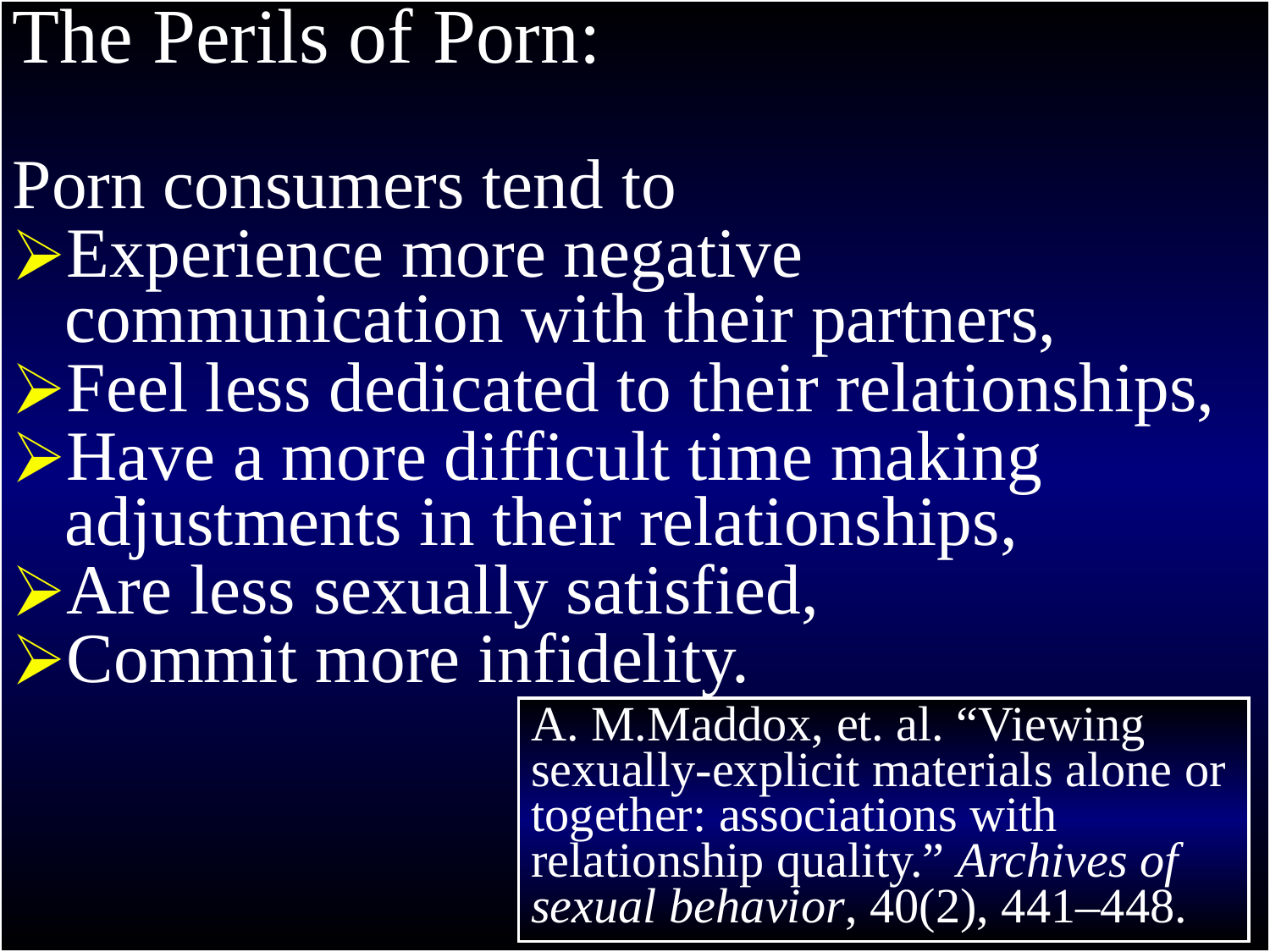

1 Thessalonians 4
The Perils of Porn:

Porn consumers tend to
Experience more negative
   communication with their partners,
Feel less dedicated to their relationships,
Have a more difficult time making
   adjustments in their relationships,
Are less sexually satisfied,
Commit more infidelity.
4:4 that each of you know how to possess his own vessel in sanctification and honor
5 not in lustful passion, like the Gentiles who do not know God;
A. M.Maddox, et. al. “Viewing sexually-explicit materials alone or together: associations with relationship quality.” Archives of sexual behavior, 40(2), 441–448.